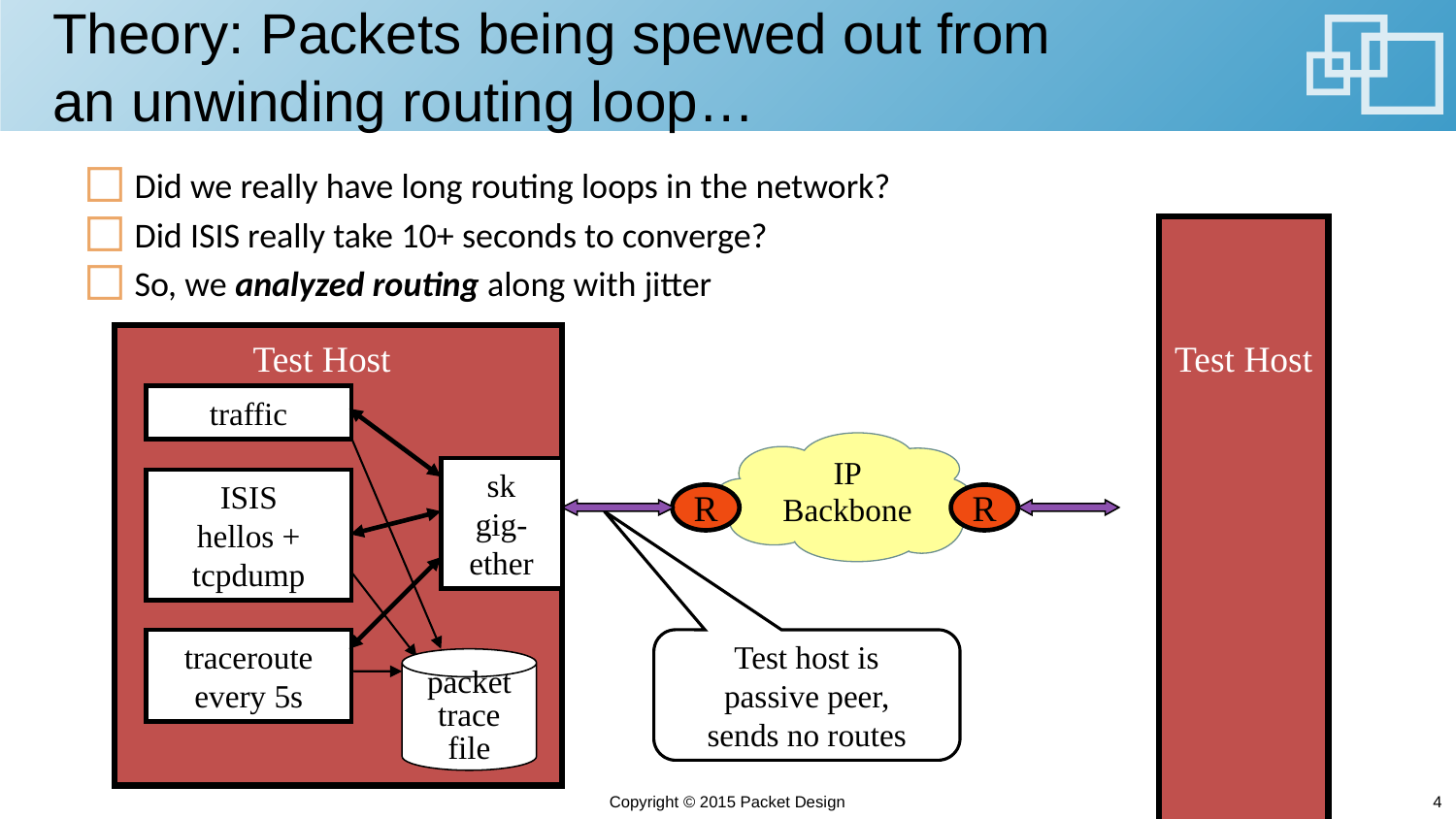

# Theory: Packets being spewed out from an unwinding routing loop…
Did we really have long routing loops in the network?
Did ISIS really take 10+ seconds to converge?
So, we analyzed routing along with jitter
Test Host

Test Host
traffic

IP
Backbone
sk
gig-ether
ISIS
hellos +
tcpdump
R
R

Test host is
passive peer,
sends no routes
traceroute
every 5s
packet
trace
file

Copyright © 2015 Packet Design
4